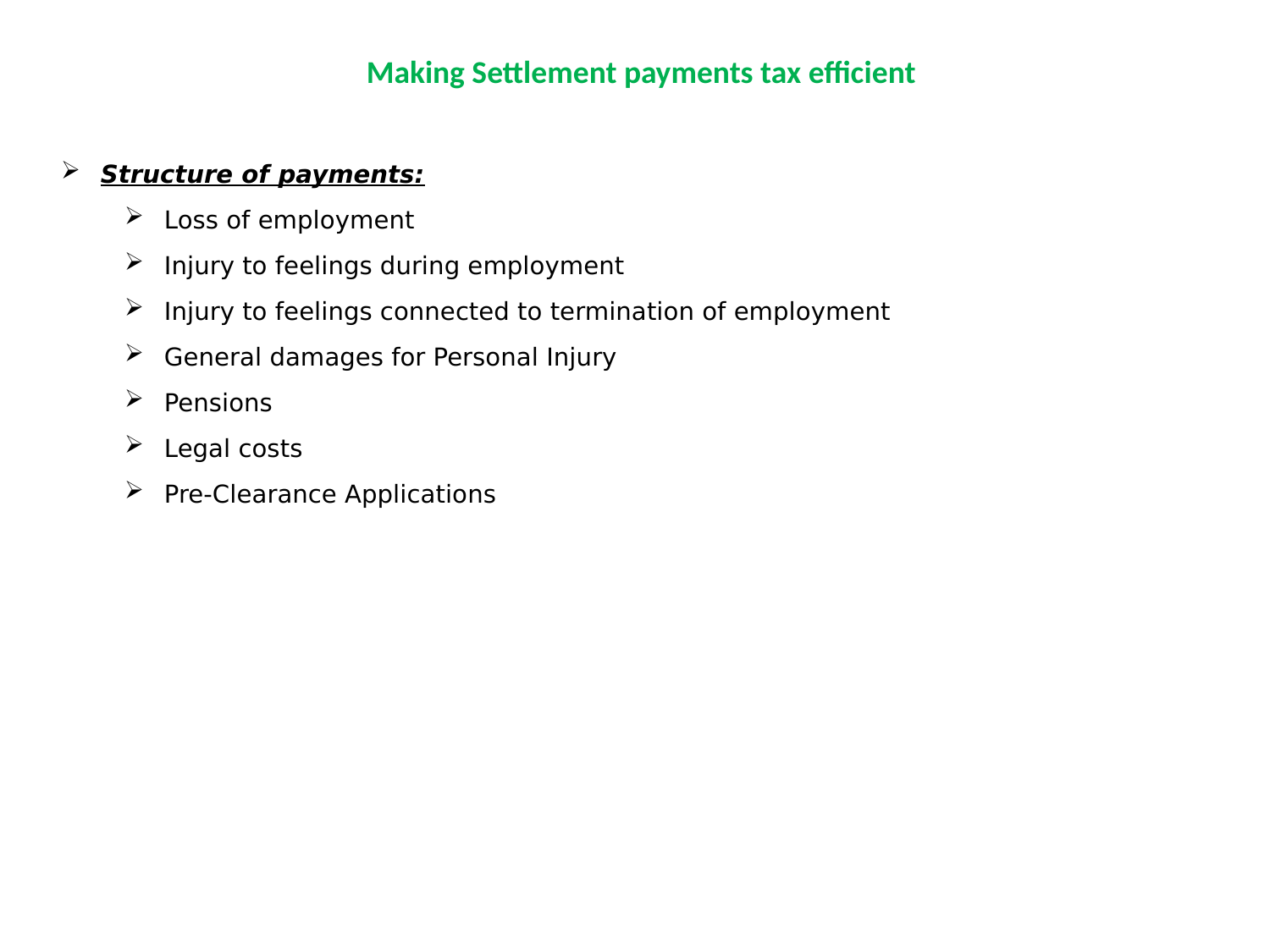

Making Settlement payments tax efficient

Structure of payments:
Loss of employment
Injury to feelings during employment
Injury to feelings connected to termination of employment
General damages for Personal Injury
Pensions
Legal costs
Pre-Clearance Applications